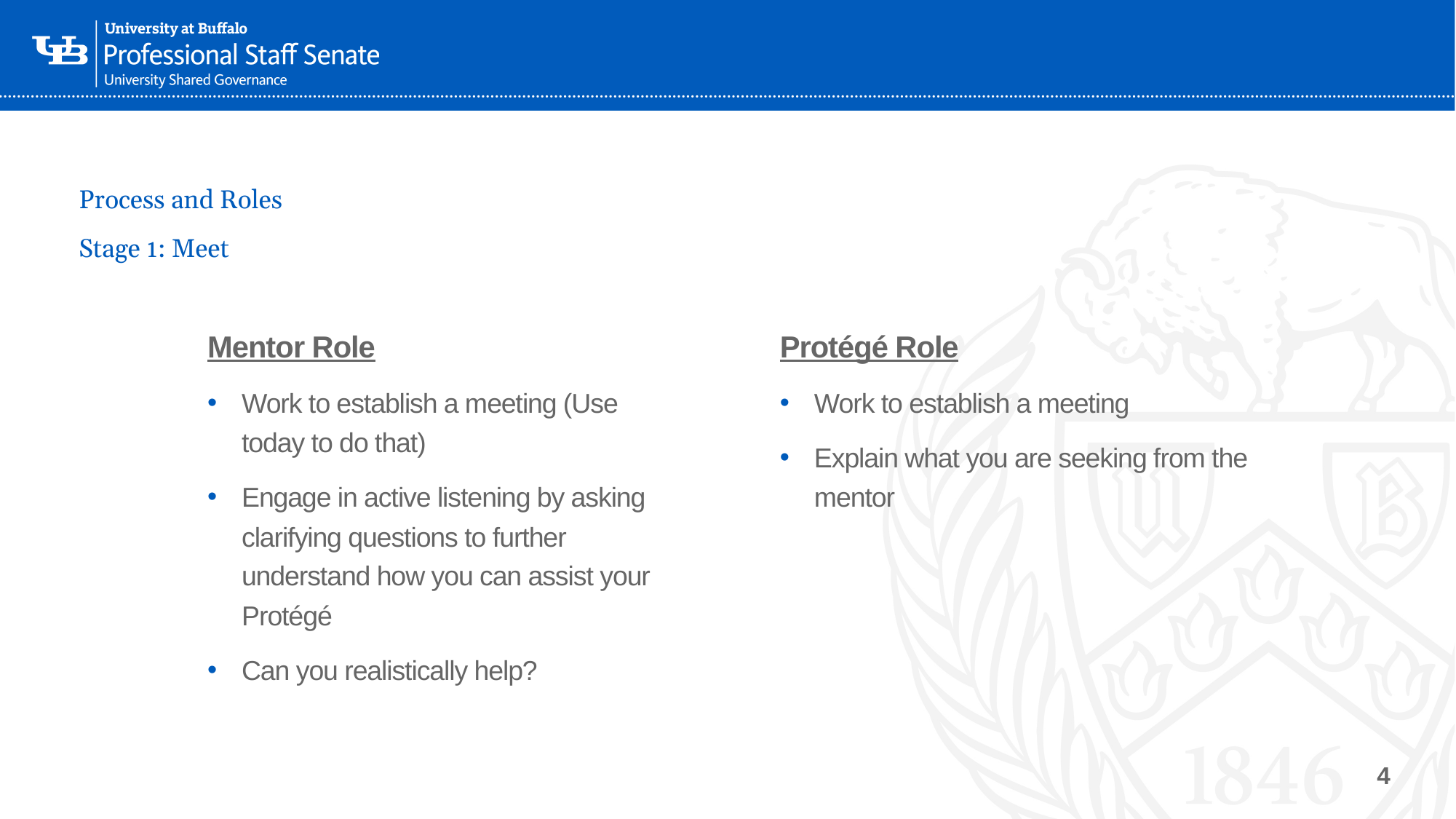

# Process and Roles Stage 1: Meet
Mentor Role
Work to establish a meeting (Use today to do that)
Engage in active listening by asking clarifying questions to further understand how you can assist your Protégé
Can you realistically help?

Protégé Role
Work to establish a meeting
Explain what you are seeking from the mentor